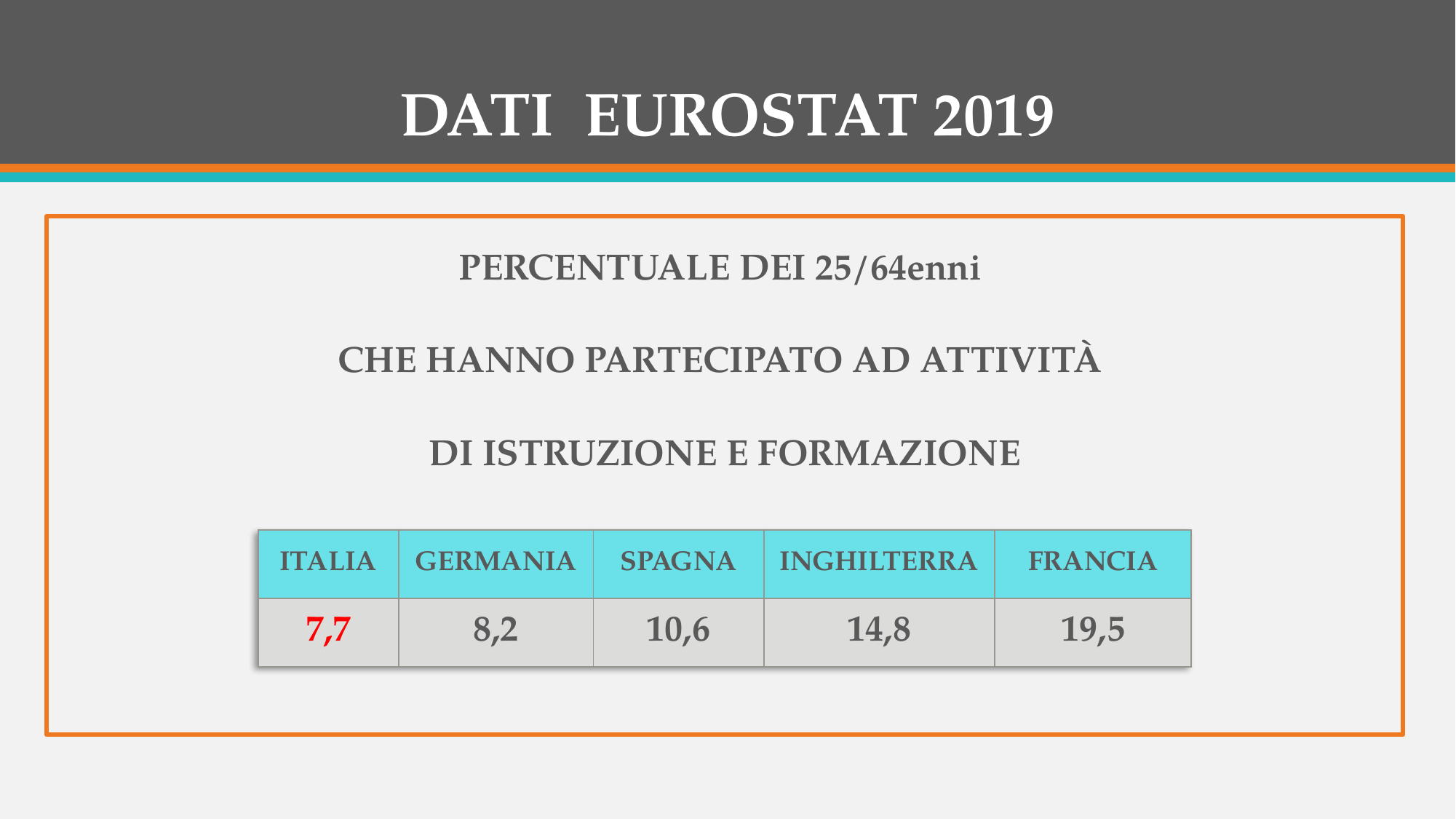

# DATI  EUROSTAT 2019
PERCENTUALE DEI 25/64enni
CHE HANNO PARTECIPATO AD ATTIVITÀ
DI ISTRUZIONE E FORMAZIONE
| ITALIA | GERMANIA | SPAGNA | INGHILTERRA | FRANCIA |
| --- | --- | --- | --- | --- |
| 7,7 | 8,2 | 10,6 | 14,8 | 19,5 |